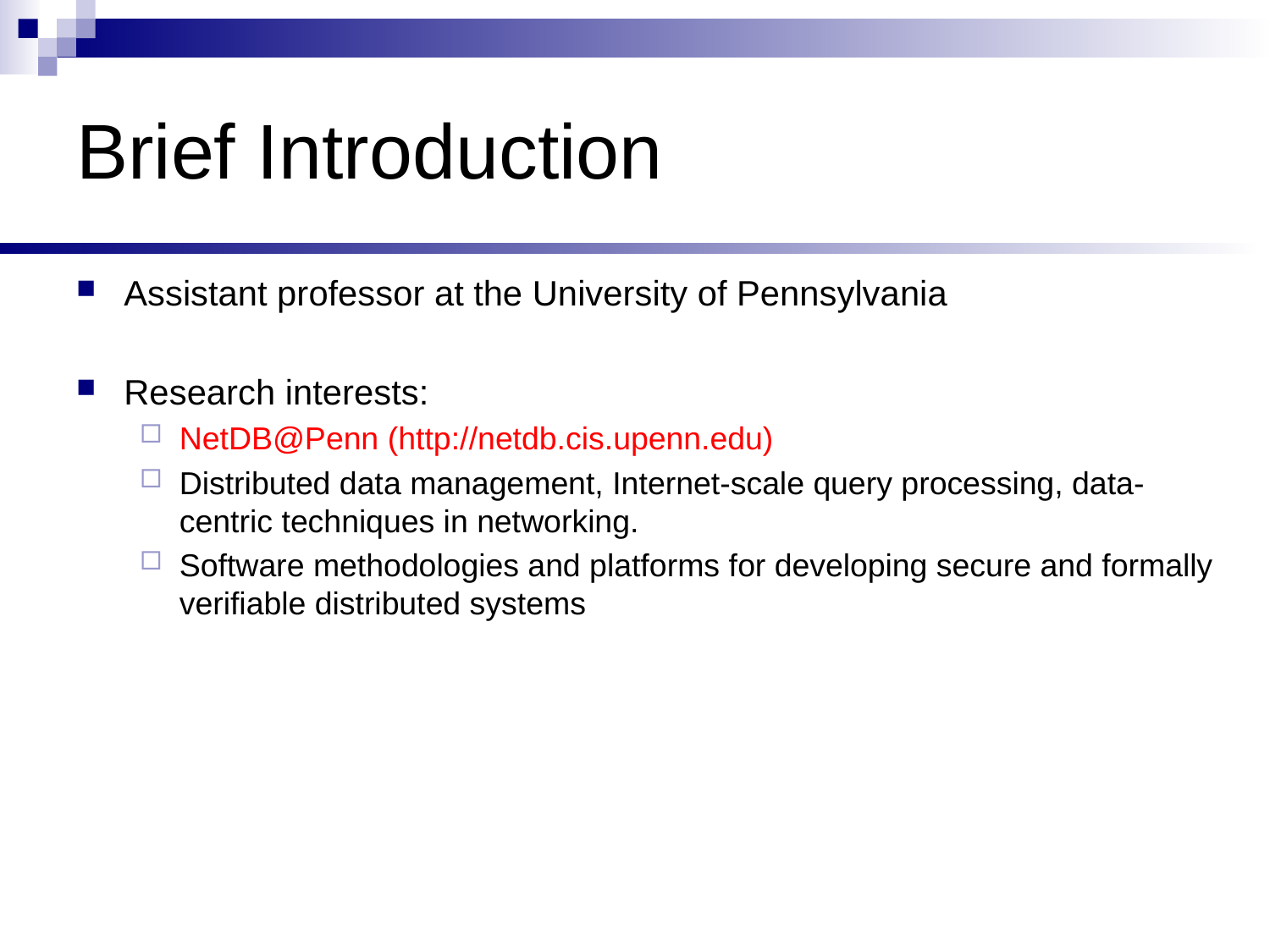

# Brief Introduction
Assistant professor at the University of Pennsylvania

Research interests:
NetDB@Penn (http://netdb.cis.upenn.edu)
Distributed data management, Internet-scale query processing, data-centric techniques in networking.
Software methodologies and platforms for developing secure and formally verifiable distributed systems